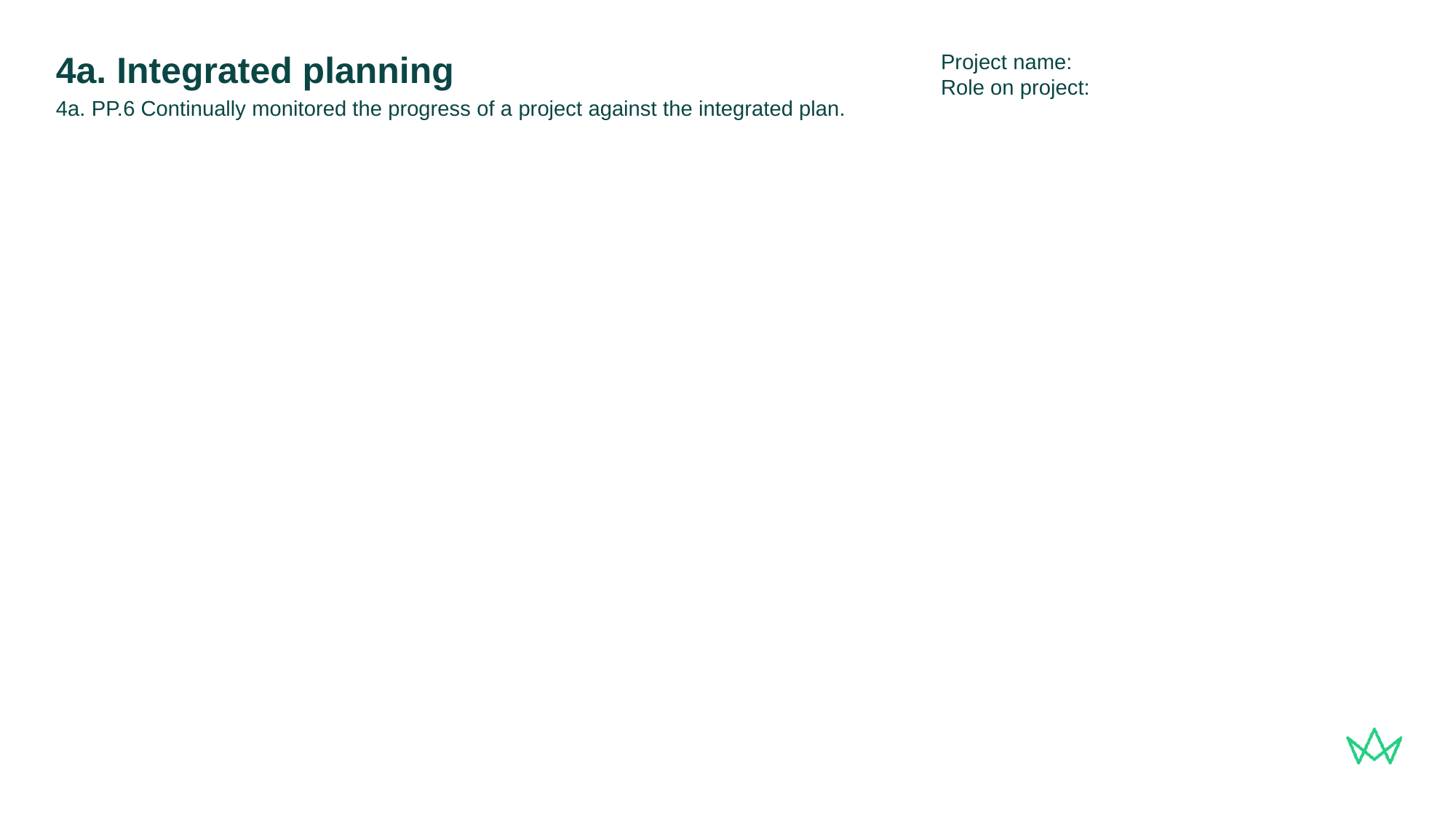

Project name:
Role on project:
# 4a. Integrated planning
4a. PP.6 Continually monitored the progress of a project against the integrated plan.